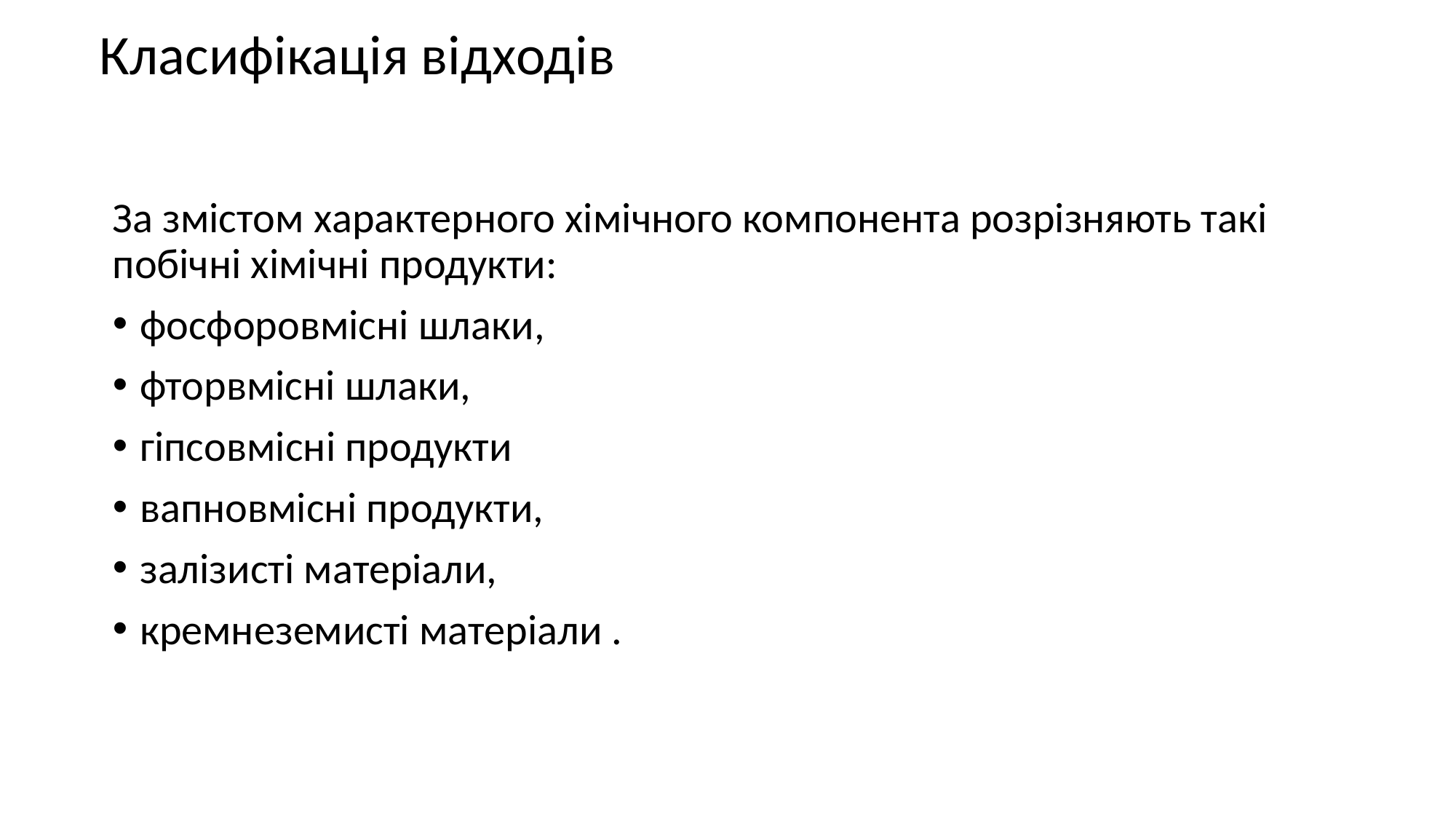

# Класифікація відходів
За змістом характерного хімічного компонента розрізняють такі побічні хімічні продукти:
фосфоровмісні шлаки,
фторвмісні шлаки,
гіпсовмісні продукти
вапновмісні продукти,
залізисті матеріали,
кремнеземисті матеріали .